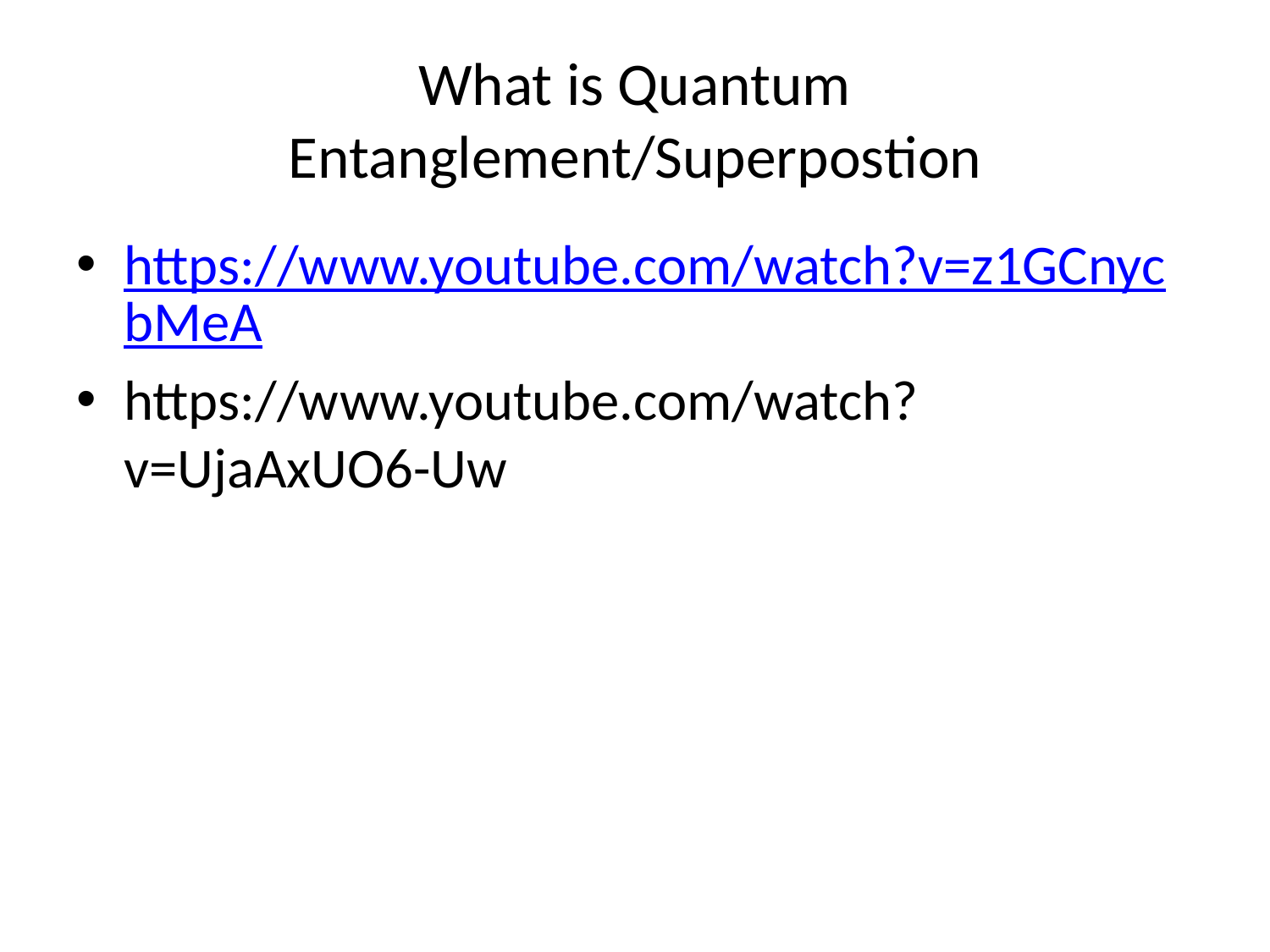

# What is Quantum Entanglement/Superpostion
https://www.youtube.com/watch?v=z1GCnycbMeA
https://www.youtube.com/watch?v=UjaAxUO6-Uw